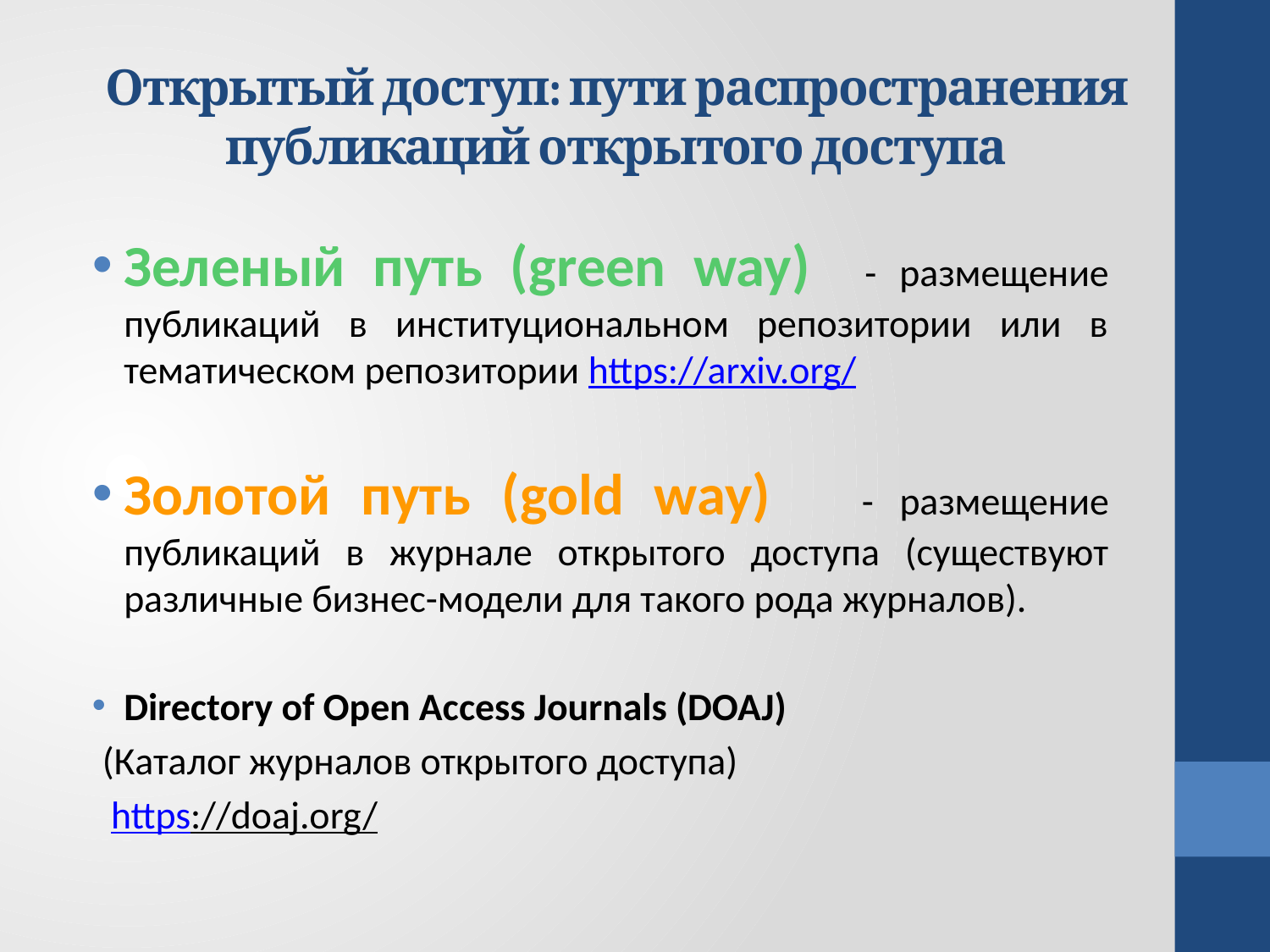

# Открытый доступ: пути распространения публикаций открытого доступа
Зеленый путь (green way)  - размещение публикаций в институциональном репозитории или в тематическом репозитории https://arxiv.org/

Золотой путь (gold way)   - размещение публикаций в журнале открытого доступа (существуют различные бизнес-модели для такого рода журналов).

Directory of Open Access Journals (DOAJ)
   (Каталог журналов открытого доступа)
    https://doaj.org/